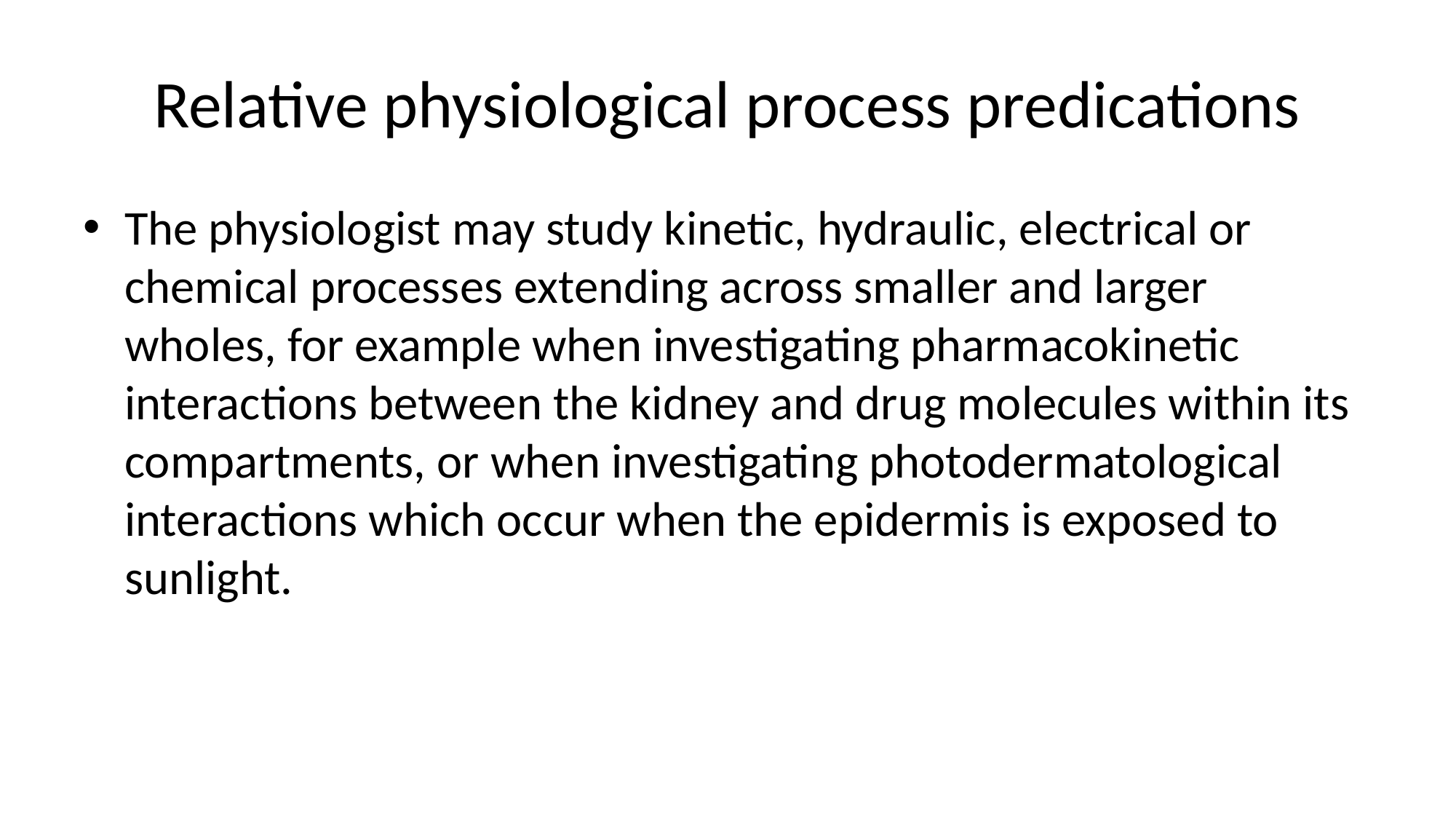

# Relative physiological process predications
The physiologist may study kinetic, hydraulic, electrical or chemical processes extending across smaller and larger wholes, for example when investigating pharmacokinetic interactions between the kidney and drug molecules within its compartments, or when investigating photodermatological interactions which occur when the epidermis is exposed to sunlight.